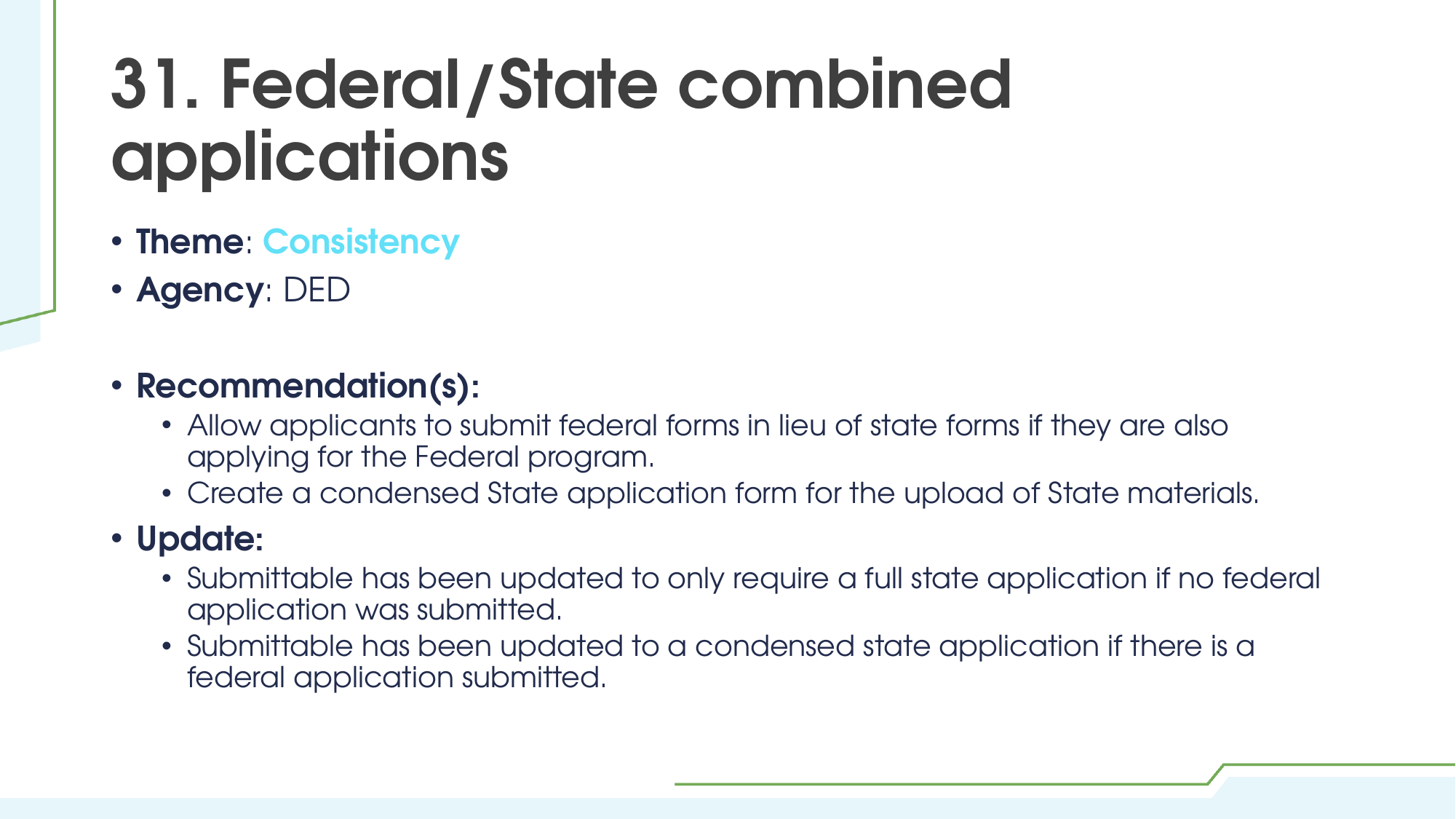

# 31. Federal/State combined applications
Theme: Consistency
Agency: DED

Recommendation(s):
Allow applicants to submit federal forms in lieu of state forms if they are also applying for the Federal program.
Create a condensed State application form for the upload of State materials.
Update:
Submittable has been updated to only require a full state application if no federal application was submitted.
Submittable has been updated to a condensed state application if there is a federal application submitted.